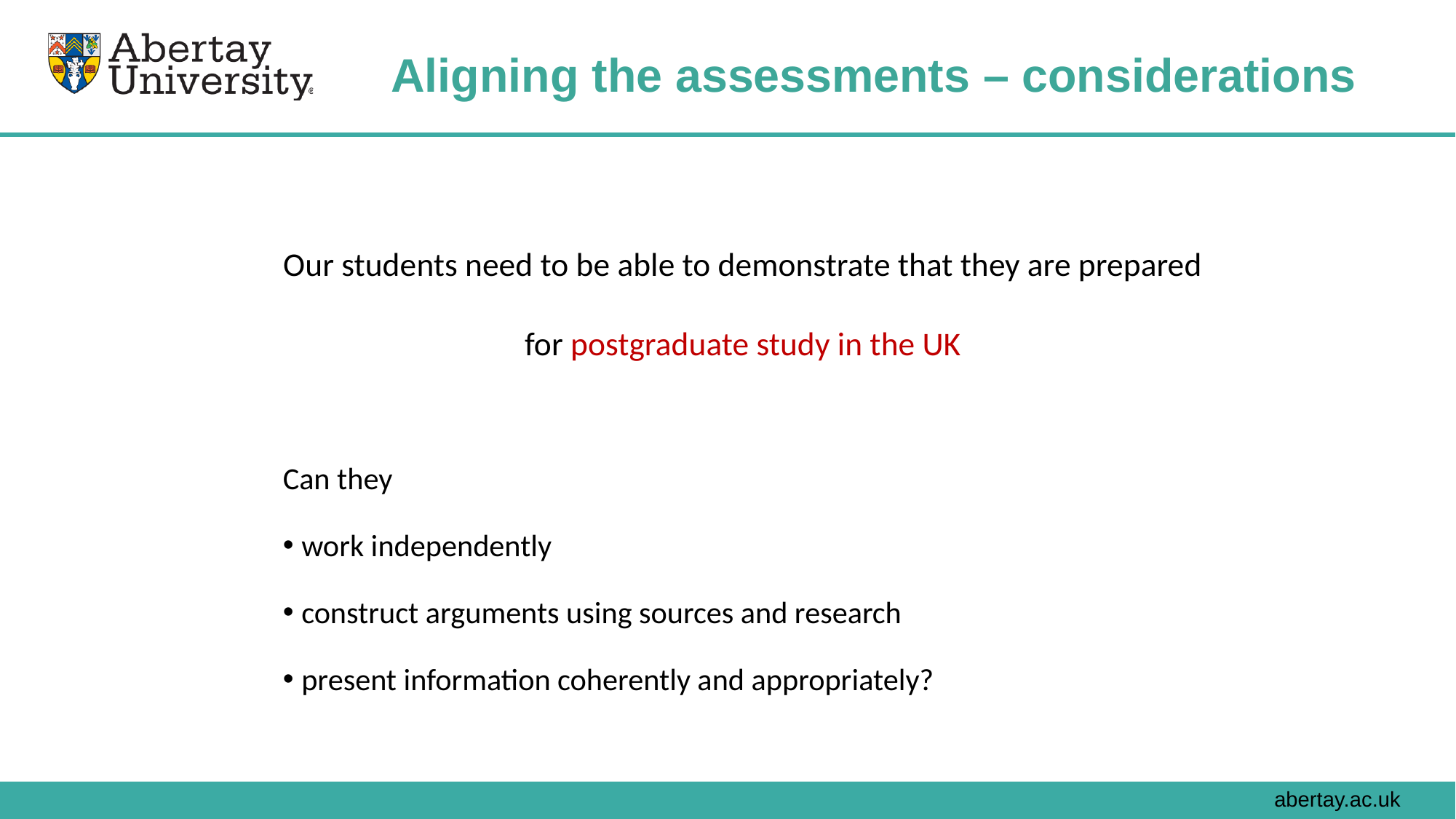

5
# Aligning the assessments – considerations
Our students need to be able to demonstrate that they are prepared for postgraduate study in the UK

Can they
work independently
construct arguments using sources and research
present information coherently and appropriately?